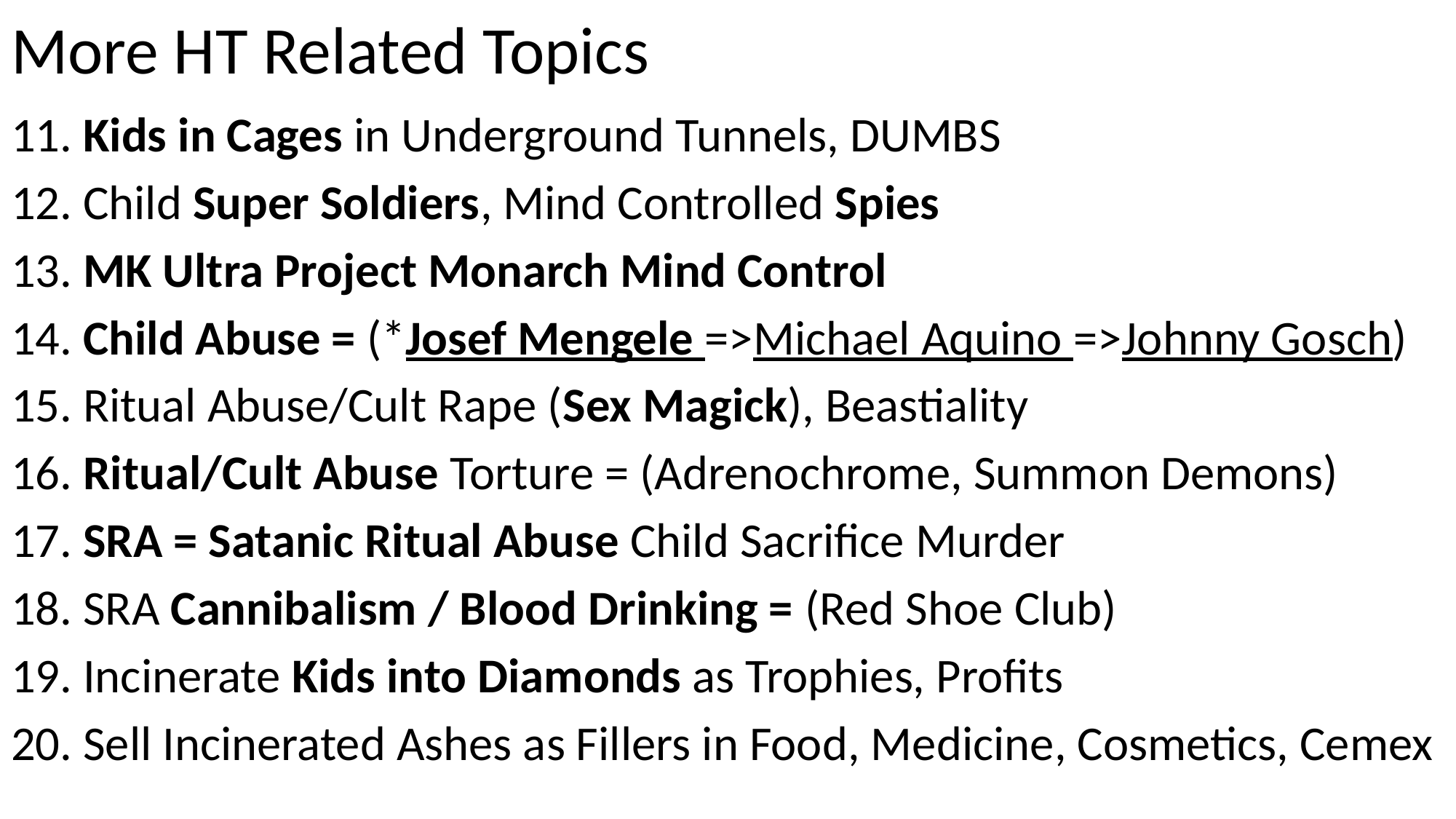

# More HT Related Topics
11. Kids in Cages in Underground Tunnels, DUMBS
12. Child Super Soldiers, Mind Controlled Spies
13. MK Ultra Project Monarch Mind Control
14. Child Abuse = (*Josef Mengele =>Michael Aquino =>Johnny Gosch)
15. Ritual Abuse/Cult Rape (Sex Magick), Beastiality
16. Ritual/Cult Abuse Torture = (Adrenochrome, Summon Demons)
17. SRA = Satanic Ritual Abuse Child Sacrifice Murder
18. SRA Cannibalism / Blood Drinking = (Red Shoe Club)
19. Incinerate Kids into Diamonds as Trophies, Profits
20. Sell Incinerated Ashes as Fillers in Food, Medicine, Cosmetics, Cemex